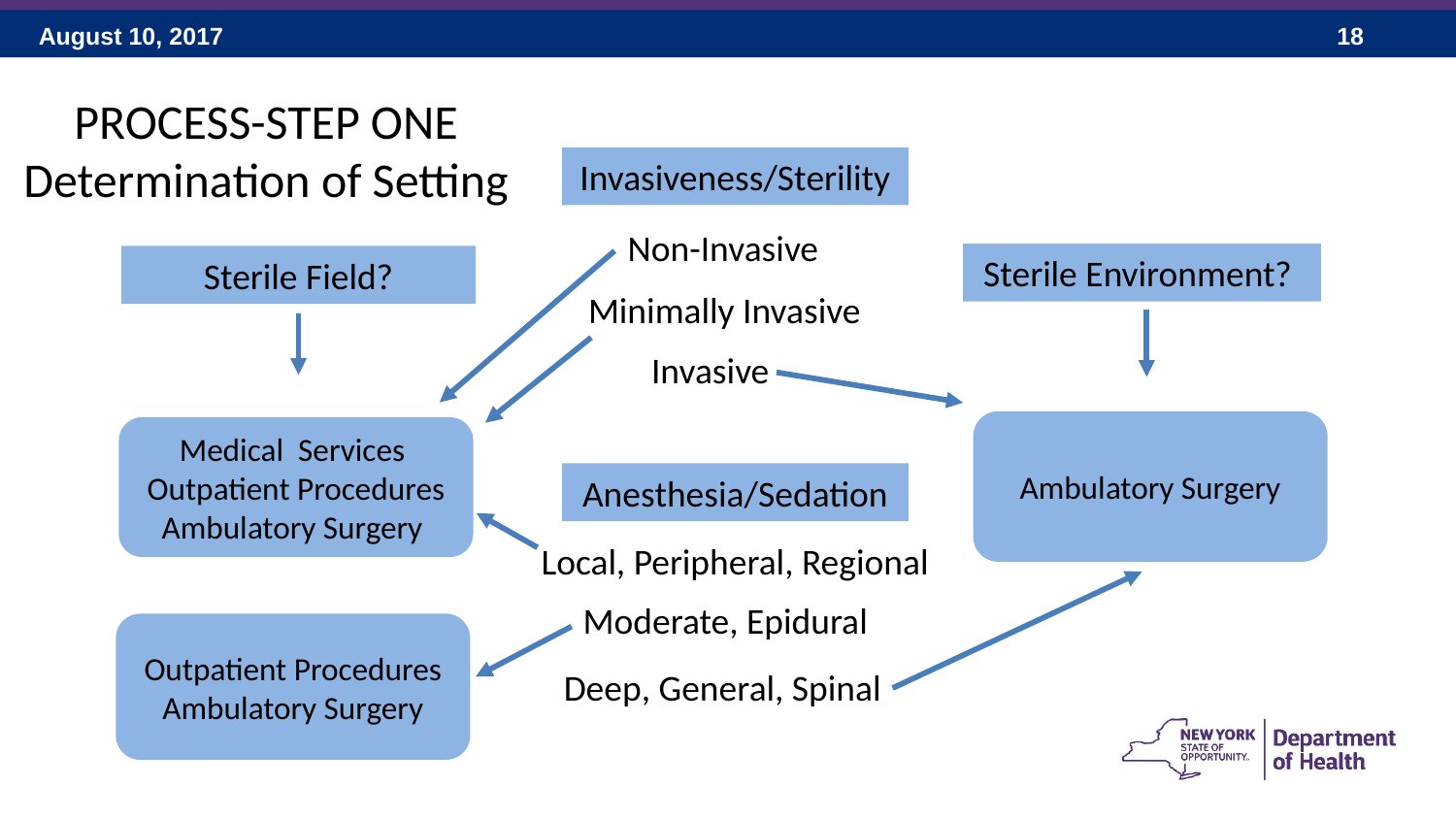

PROCESS-STEP ONE
Determination of Setting
Invasiveness/Sterility
   Non-Invasive
Sterile Environment?
Sterile Field?
   Minimally Invasive
Invasive
Ambulatory Surgery
Medical  Services
Outpatient Procedures
Ambulatory Surgery
Anesthesia/Sedation
Local, Peripheral, Regional
Moderate, Epidural
Outpatient Procedures
Ambulatory Surgery
Deep, General, Spinal